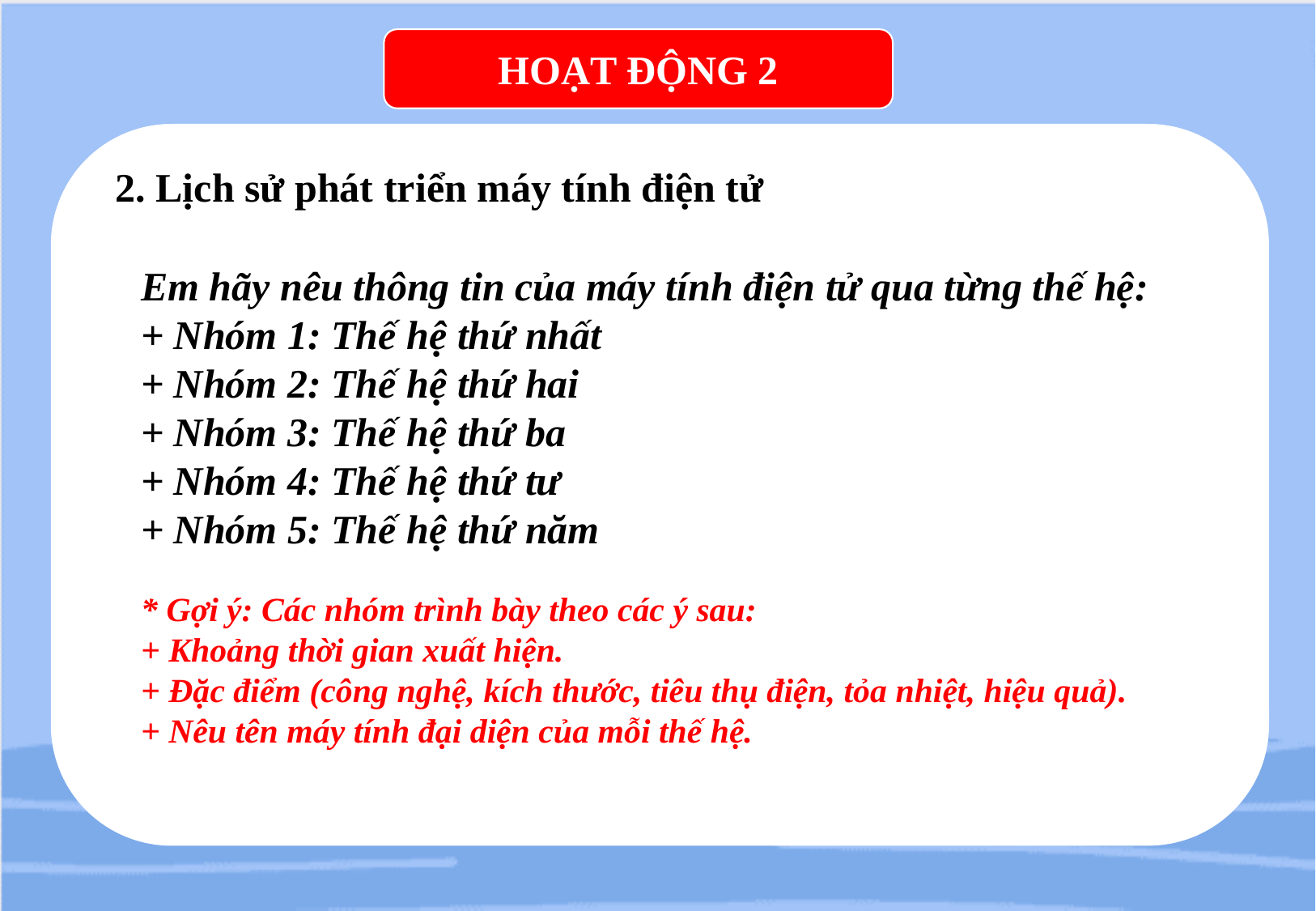

HOẠT ĐỘNG 2

2. Lịch sử phát triển máy tính điện tử
Em hãy nêu thông tin của máy tính điện tử qua từng thế hệ:
+ Nhóm 1: Thế hệ thứ nhất
+ Nhóm 2: Thế hệ thứ hai
+ Nhóm 3: Thế hệ thứ ba
+ Nhóm 4: Thế hệ thứ tư
+ Nhóm 5: Thế hệ thứ năm
* Gợi ý: Các nhóm trình bày theo các ý sau:
+ Khoảng thời gian xuất hiện.
+ Đặc điểm (công nghệ, kích thước, tiêu thụ điện, tỏa nhiệt, hiệu quả).
+ Nêu tên máy tính đại diện của mỗi thế hệ.